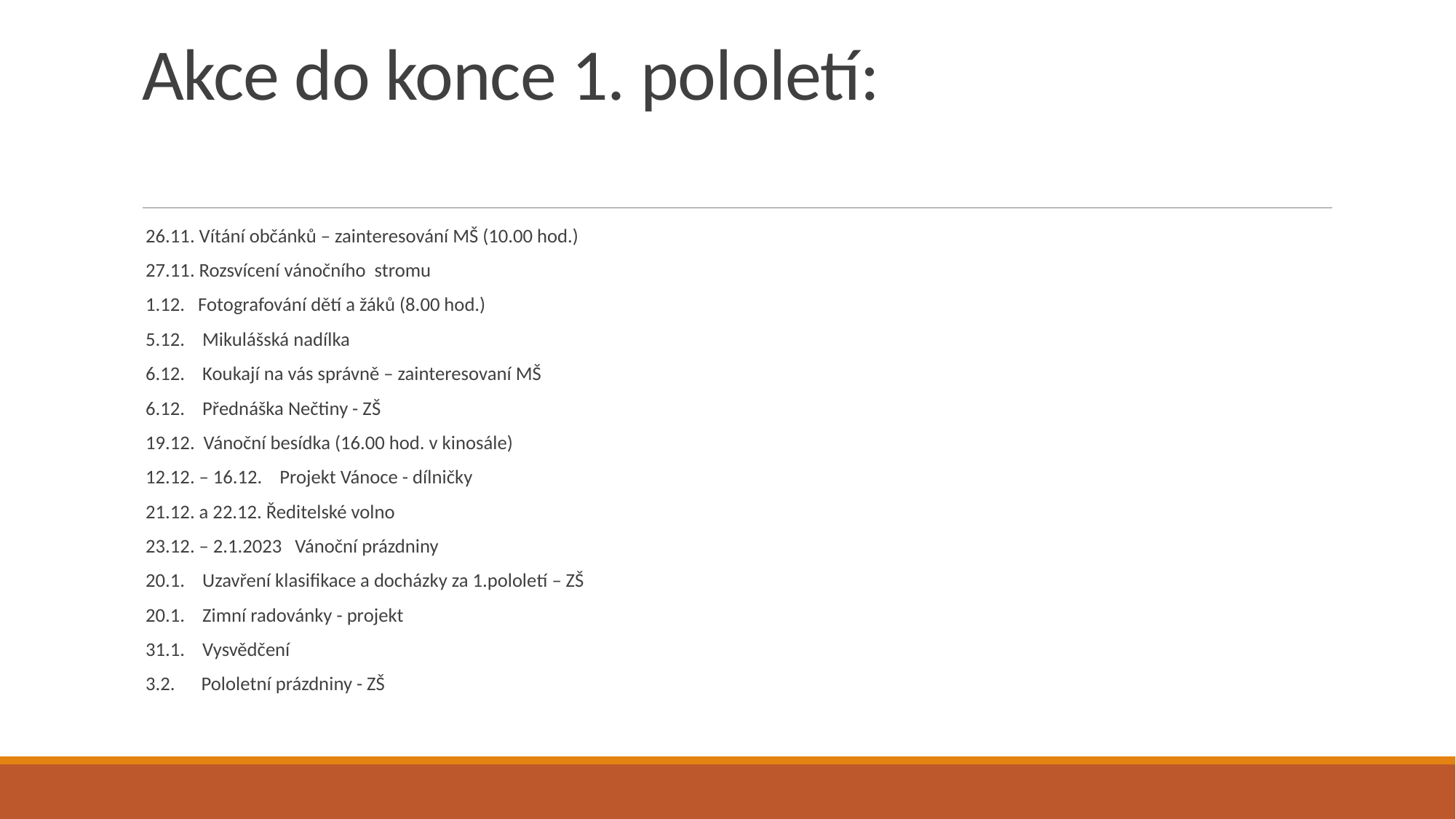

# Akce do konce 1. pololetí:
26.11. Vítání občánků – zainteresování MŠ (10.00 hod.)
27.11. Rozsvícení vánočního  stromu
1.12.   Fotografování dětí a žáků (8.00 hod.)
5.12.    Mikulášská nadílka
6.12.    Koukají na vás správně – zainteresovaní MŠ
6.12.    Přednáška Nečtiny - ZŠ
19.12.  Vánoční besídka (16.00 hod. v kinosále)
12.12. – 16.12.    Projekt Vánoce - dílničky
21.12. a 22.12. Ředitelské volno
23.12. – 2.1.2023   Vánoční prázdniny
20.1.    Uzavření klasifikace a docházky za 1.pololetí – ZŠ
20.1.    Zimní radovánky - projekt
31.1.    Vysvědčení
3.2.      Pololetní prázdniny - ZŠ